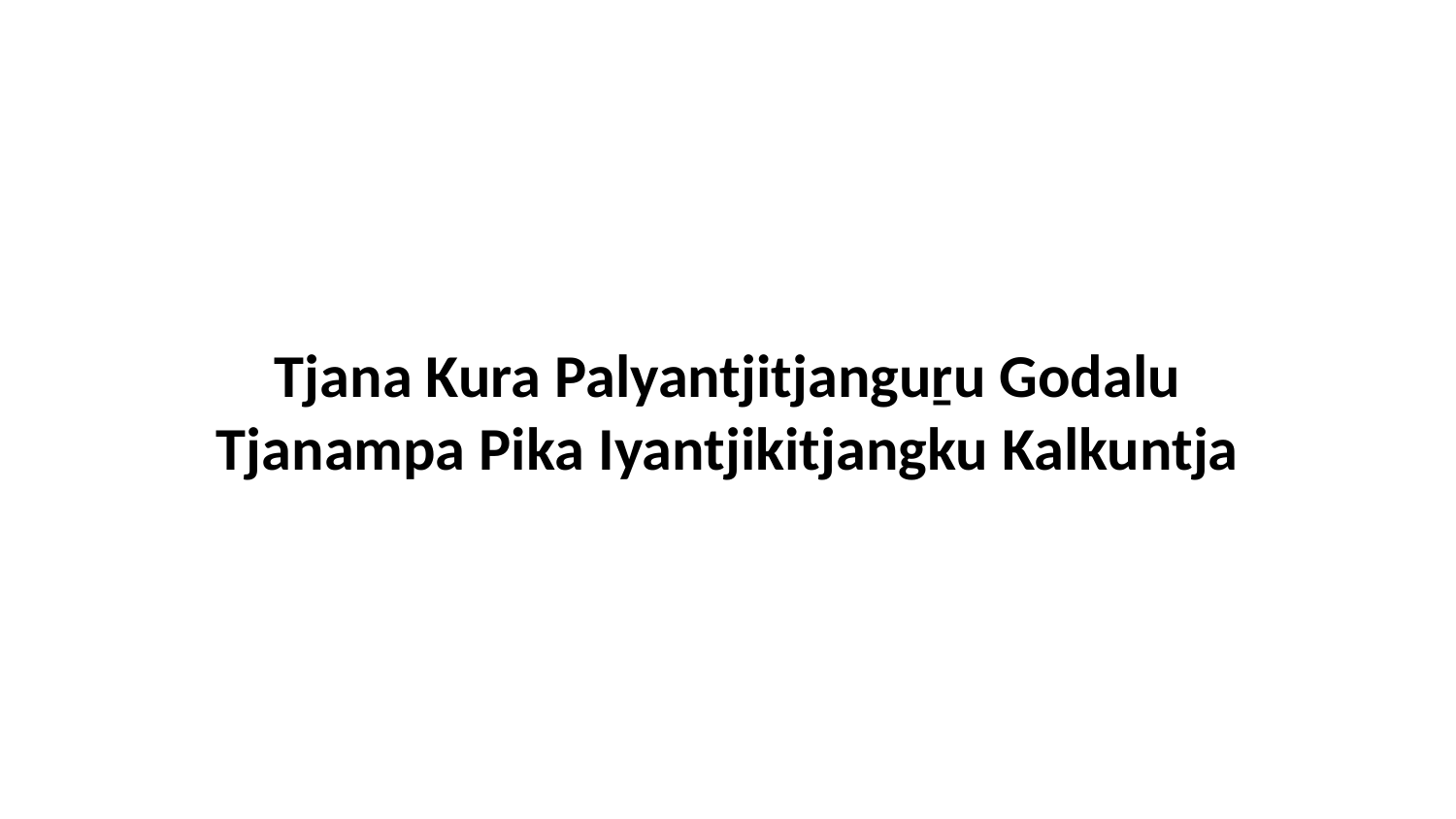

Tjana Kura Palyantjitjanguṟu Godalu Tjanampa Pika Iyantjikitjangku Kalkuntja